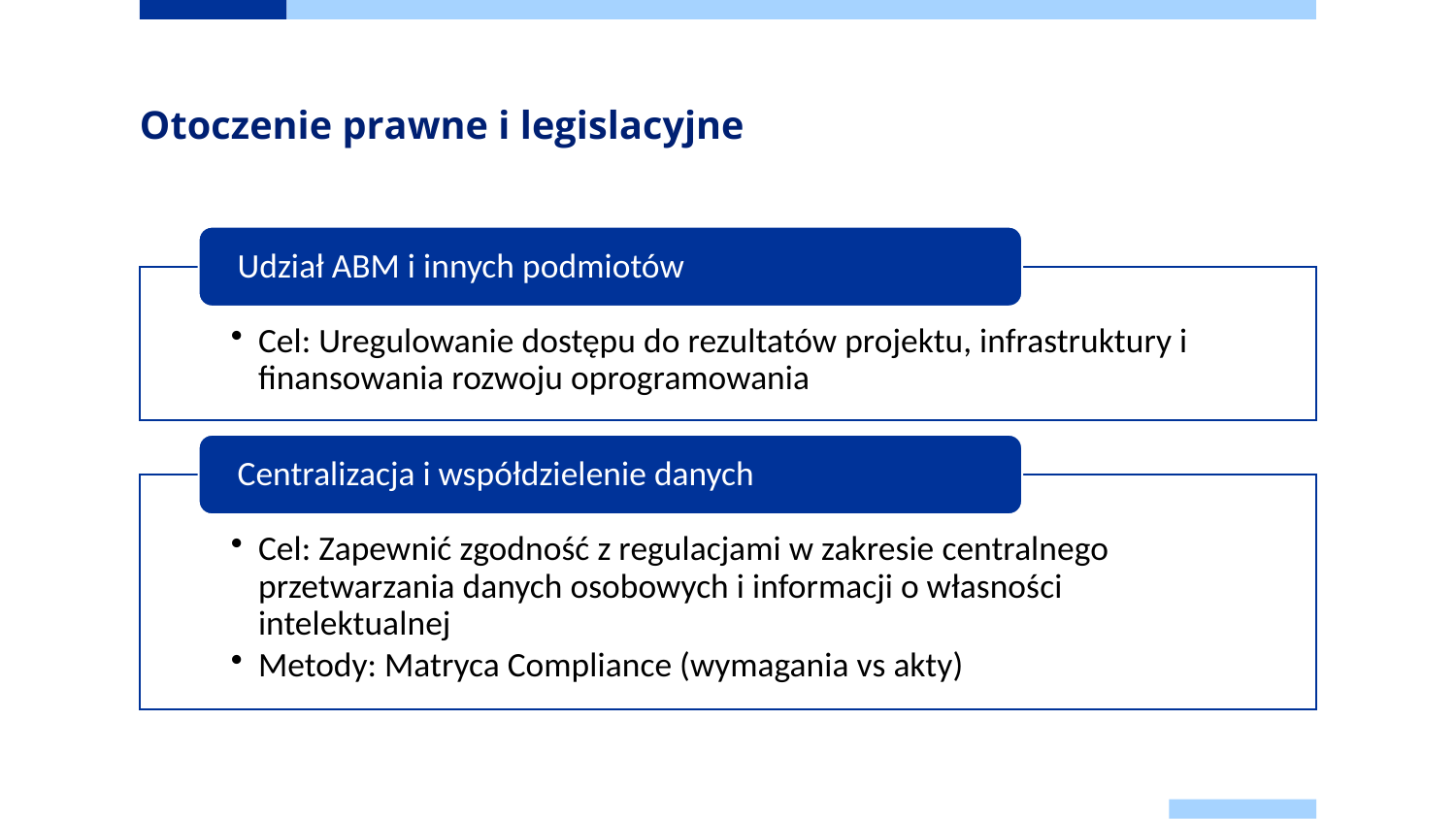

# Otoczenie prawne i legislacyjne
Cel: Uregulowanie dostępu do rezultatów projektu, infrastruktury i finansowania rozwoju oprogramowania
Udział ABM i innych podmiotów
Cel: Zapewnić zgodność z regulacjami w zakresie centralnego przetwarzania danych osobowych i informacji o własności intelektualnej
Metody: Matryca Compliance (wymagania vs akty)
Centralizacja i współdzielenie danych